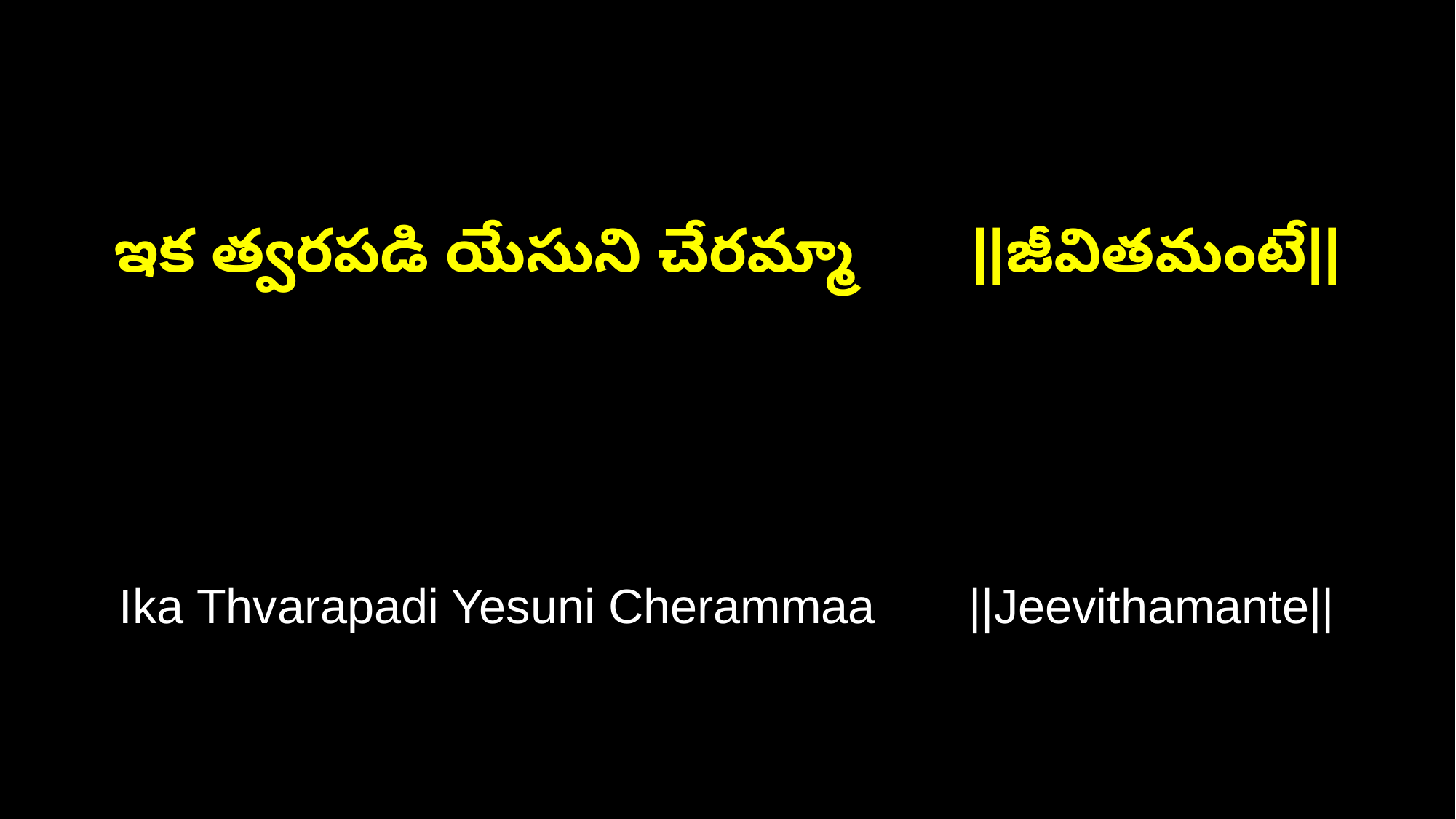

ఇక త్వరపడి యేసుని చేరమ్మా       ||జీవితమంటే||
Ika Thvarapadi Yesuni Cherammaa       ||Jeevithamante||